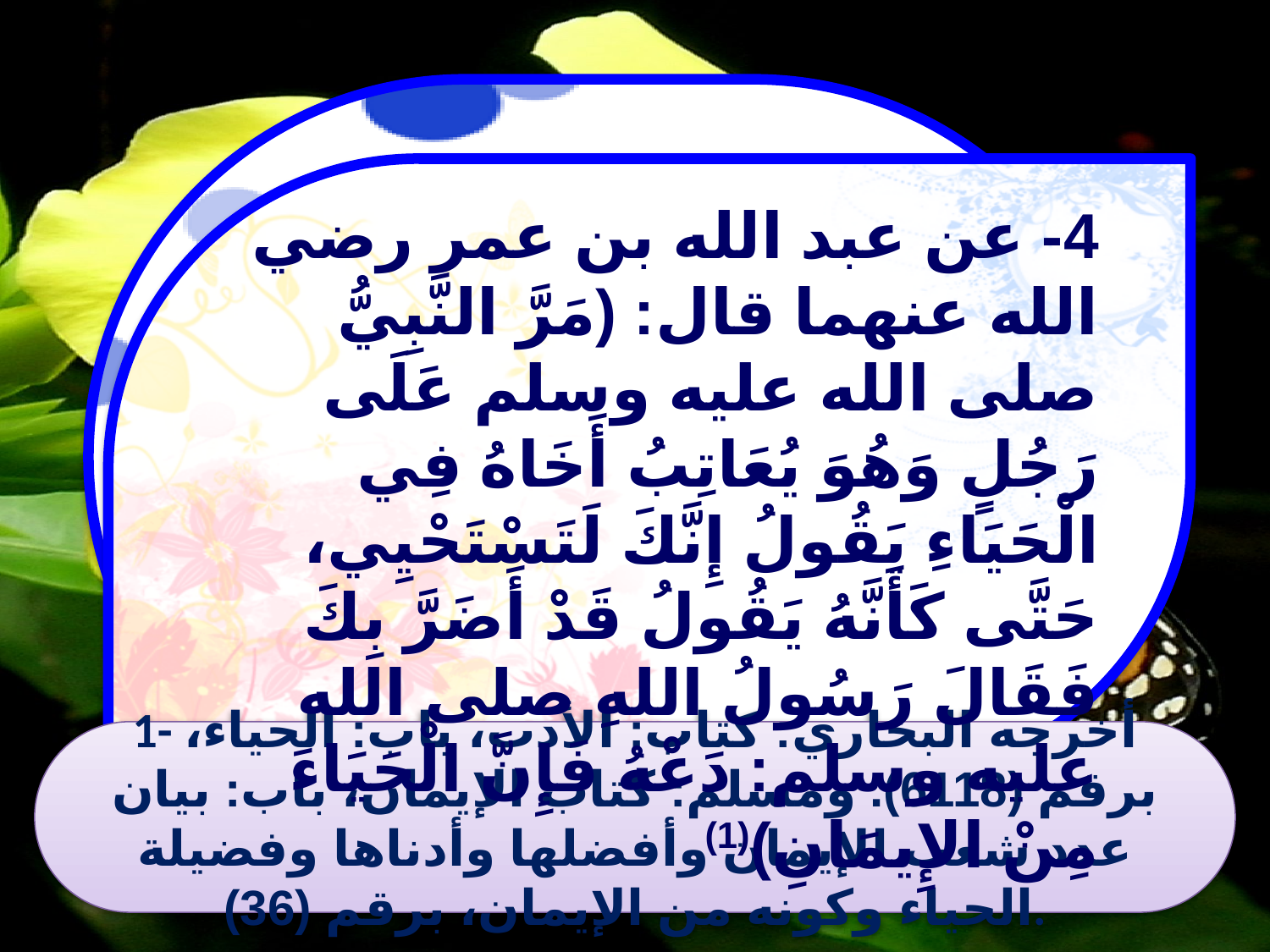

4- عن عبد الله بن عمر رضي الله عنهما قال: (مَرَّ النَّبِيُّ صلى الله عليه وسلم عَلَى رَجُلٍ وَهُوَ يُعَاتِبُ أَخَاهُ فِي الْحَيَاءِ يَقُولُ إِنَّكَ لَتَسْتَحْيِي، حَتَّى كَأَنَّهُ يَقُولُ قَدْ أَضَرَّ بِكَ فَقَالَ رَسُولُ اللهِ صلى الله عليه وسلم: دَعْهُ فَإِنَّ الْحَيَاءَ مِنْ الإِيمَانِ)(1)
1- أخرجه البخاري: كتاب: الأدب، باب: الحياء، برقم (6118). ومسلم: كتاب الإيمان، باب: بيان عدد شعب الإيمان وأفضلها وأدناها وفضيلة الحياء وكونه من الإيمان، برقم (36).